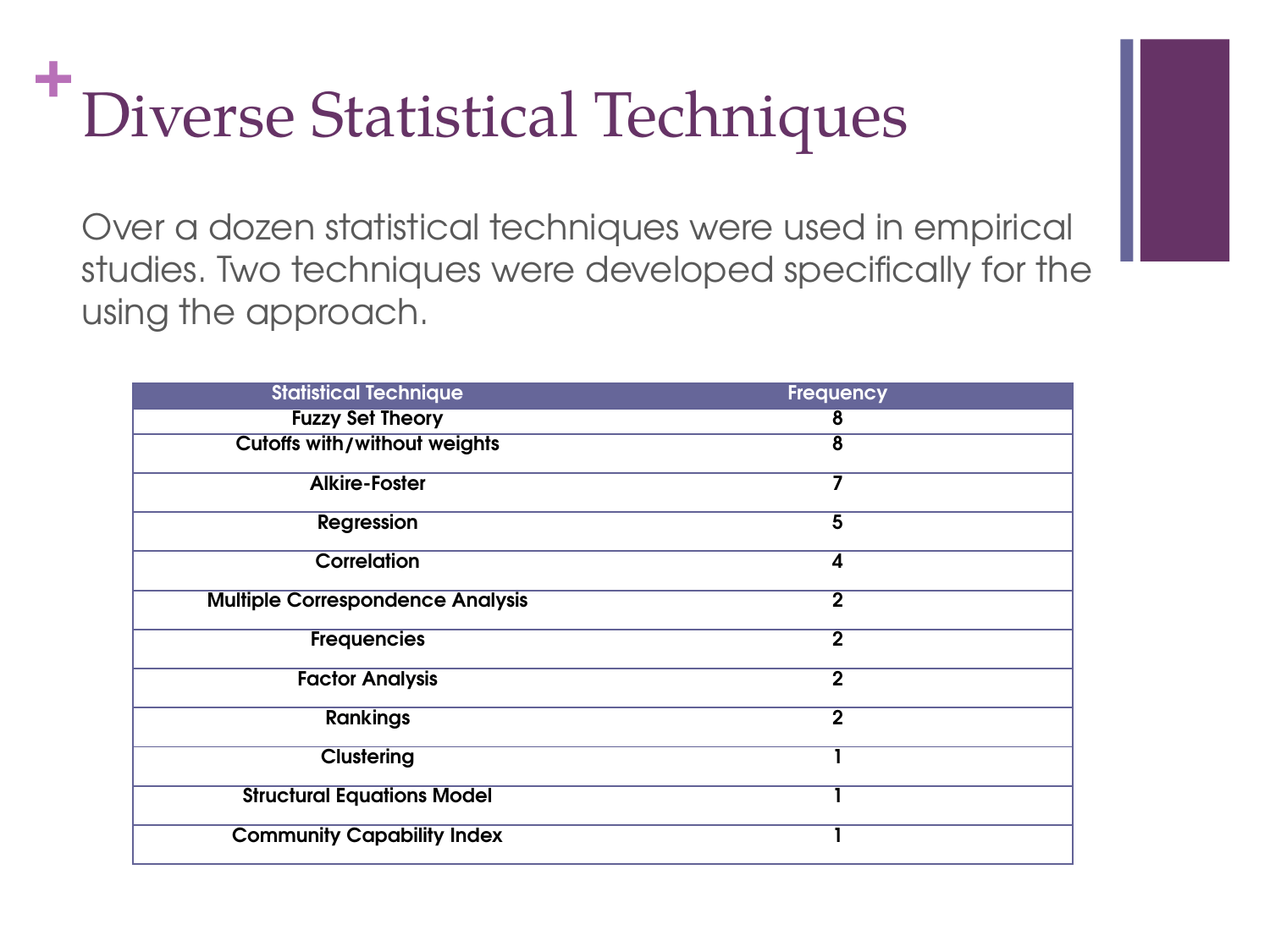

# Diverse Statistical Techniques
Over a dozen statistical techniques were used in empirical studies. Two techniques were developed specifically for the using the approach.

| Statistical Technique | Frequency |
| --- | --- |
| Fuzzy Set Theory | 8 |
| Cutoffs with/without weights | 8 |
| Alkire-Foster | 7 |
| Regression | 5 |
| Correlation | 4 |
| Multiple Correspondence Analysis | 2 |
| Frequencies | 2 |
| Factor Analysis | 2 |
| Rankings | 2 |
| Clustering | 1 |
| Structural Equations Model | 1 |
| Community Capability Index | 1 |